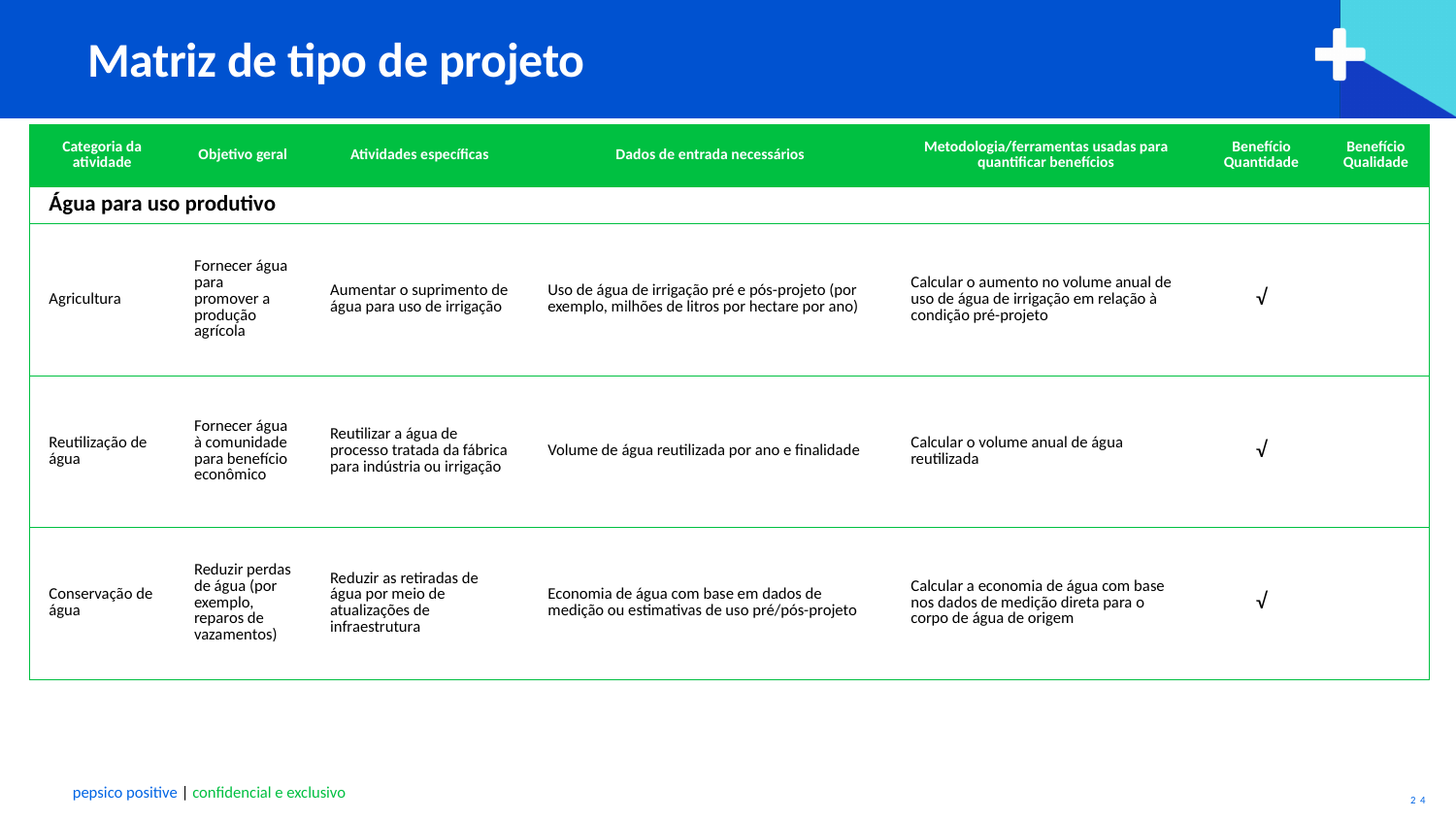

# Matriz de tipo de projeto
| Categoria da atividade | Objetivo geral | Atividades específicas | Dados de entrada necessários | Metodologia/ferramentas usadas para quantificar benefícios | Benefício Quantidade | Benefício Qualidade |
| --- | --- | --- | --- | --- | --- | --- |
| Água para uso produtivo |  |  |  |  |  |  |
| Agricultura | Fornecer água para promover a produção agrícola | Aumentar o suprimento de água para uso de irrigação | Uso de água de irrigação pré e pós-projeto (por exemplo, milhões de litros por hectare por ano) | Calcular o aumento no volume anual de uso de água de irrigação em relação à condição pré-projeto | √ |  |
| Reutilização de água | Fornecer água à comunidade para benefício econômico | Reutilizar a água de processo tratada da fábrica para indústria ou irrigação | Volume de água reutilizada por ano e finalidade | Calcular o volume anual de água reutilizada | √ |  |
| Conservação de água | Reduzir perdas de água (por exemplo, reparos de vazamentos) | Reduzir as retiradas de água por meio de atualizações de infraestrutura | Economia de água com base em dados de medição ou estimativas de uso pré/pós-projeto | Calcular a economia de água com base nos dados de medição direta para o corpo de água de origem | √ |  |